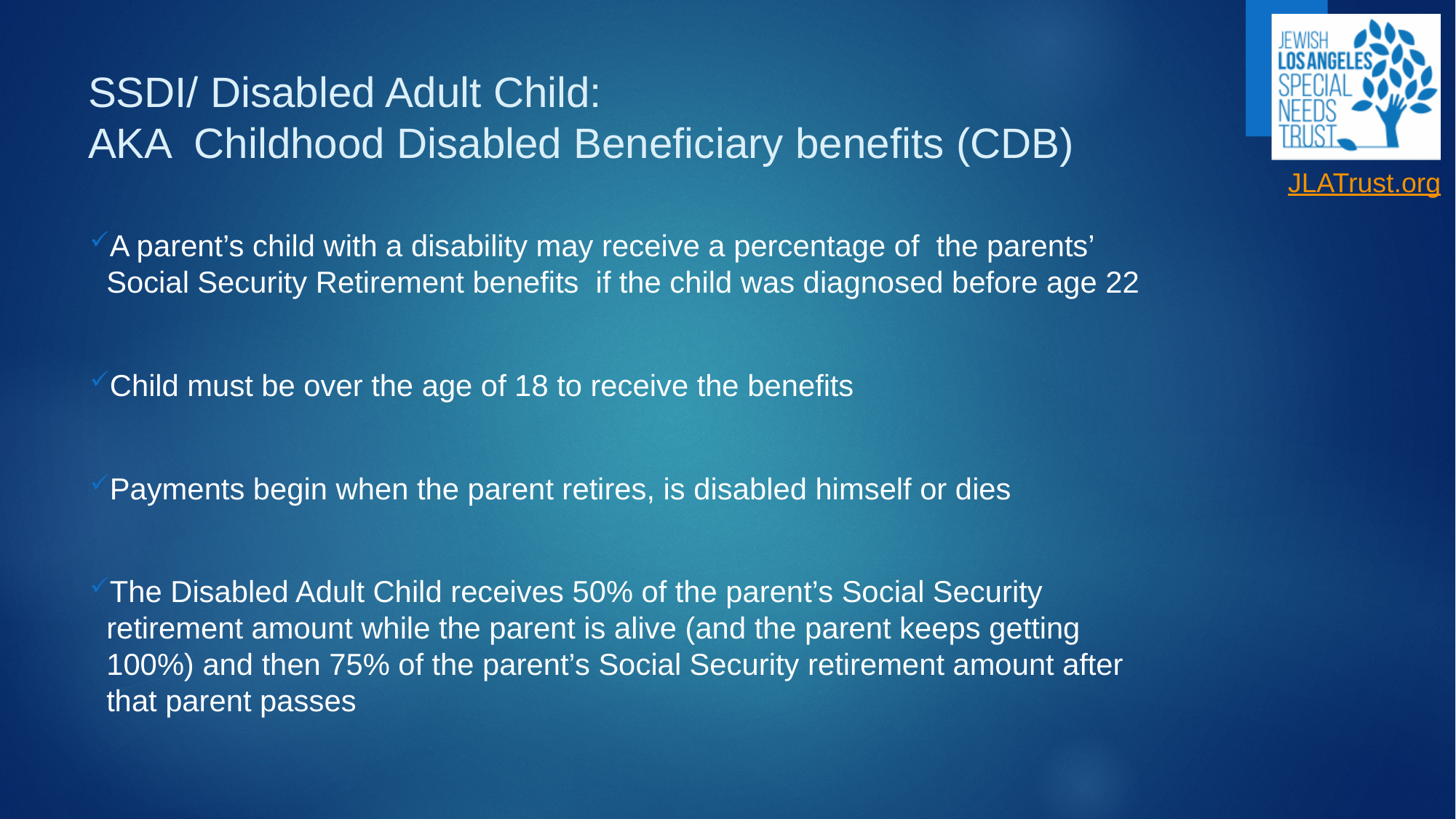

# SSDI/ Disabled Adult Child: AKA  Childhood Disabled Beneficiary benefits (CDB)

A parent’s child with a disability may receive a percentage of  the parents’ Social Security Retirement benefits  if the child was diagnosed before age 22

Child must be over the age of 18 to receive the benefits

Payments begin when the parent retires, is disabled himself or dies

The Disabled Adult Child receives 50% of the parent’s Social Security retirement amount while the parent is alive (and the parent keeps getting 100%) and then 75% of the parent’s Social Security retirement amount after that parent passes